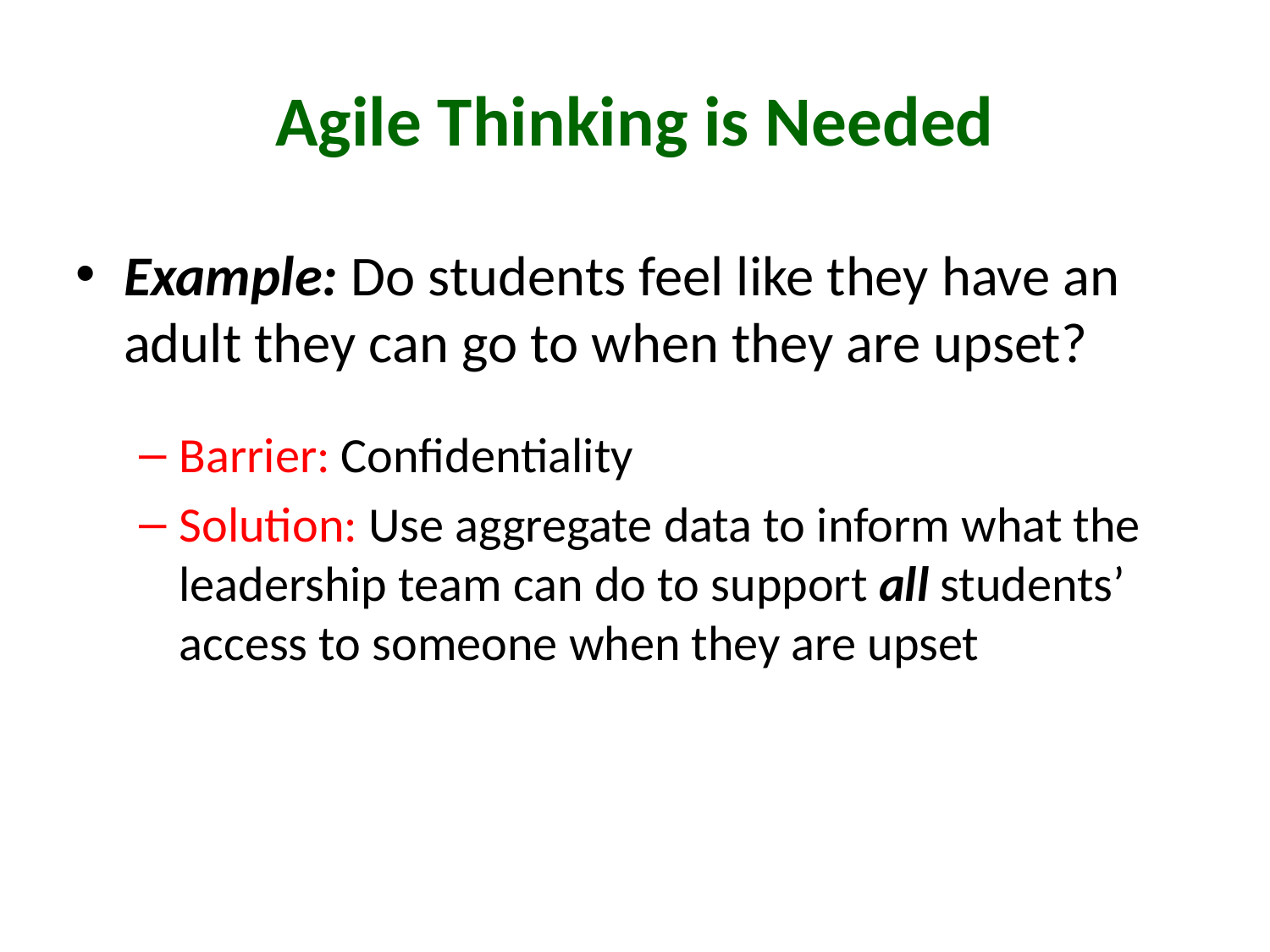

# Agile Thinking is Needed
Example: Do students feel like they have an adult they can go to when they are upset?

Barrier: Confidentiality
Solution: Use aggregate data to inform what the leadership team can do to support all students’ access to someone when they are upset